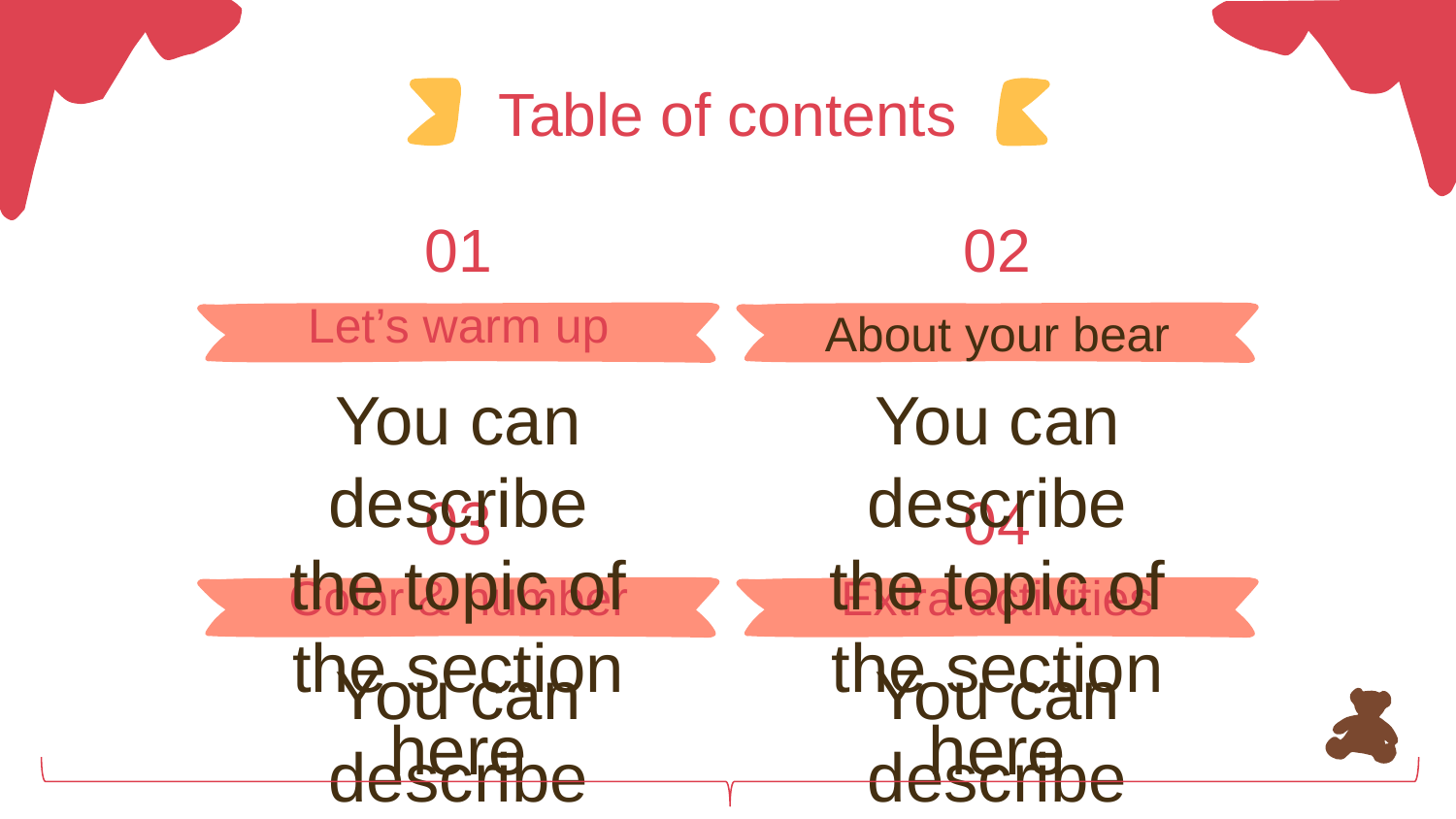

Table of contents

02
01
Let’s warm up
# About your bear

You can describe the topic of the section here
You can describe the topic of the section here
03
04
Color & number
Extra activities

You can describe the topic of the section here
You can describe the topic of the section here